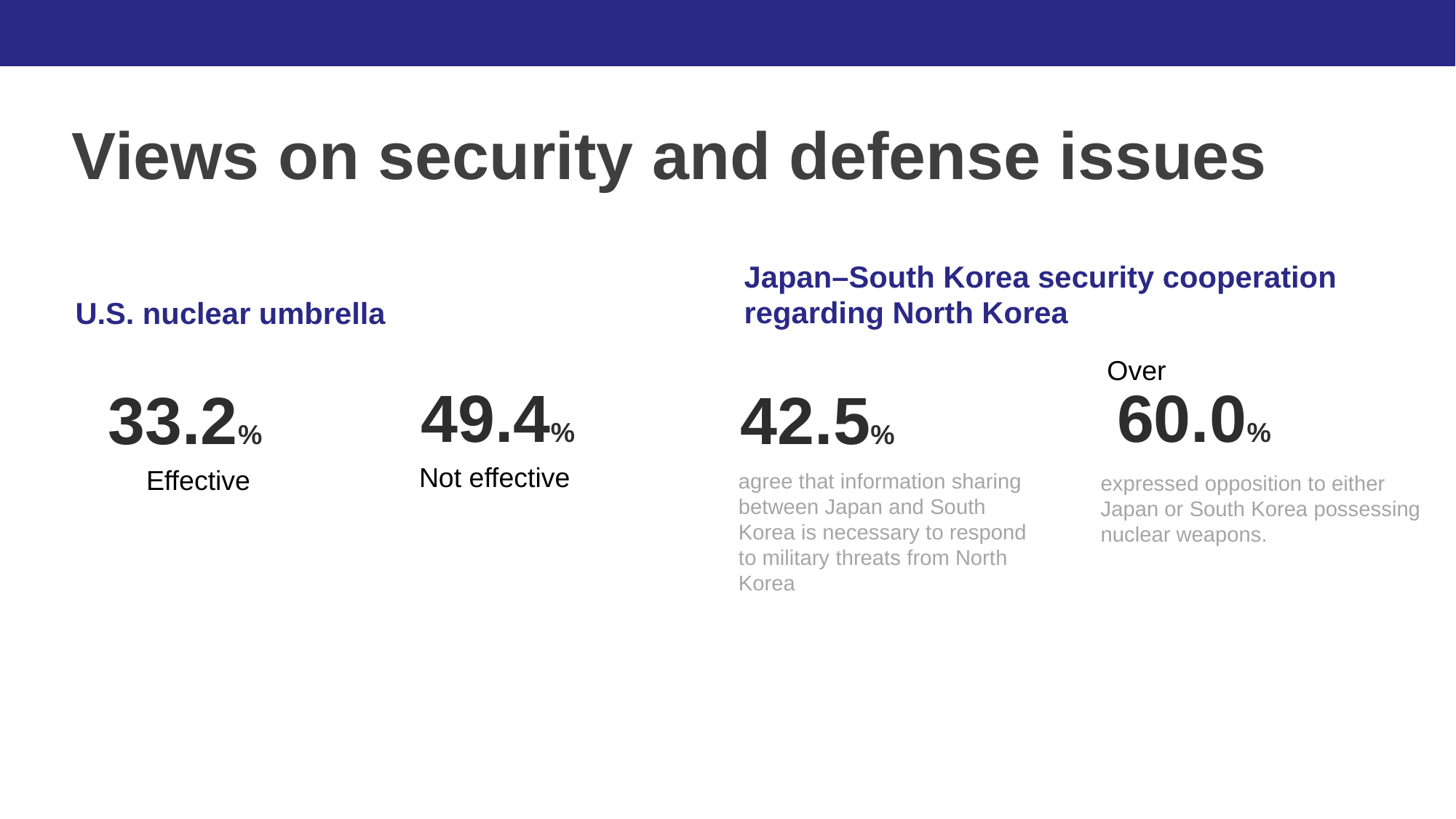

Views on security and defense issues
Japan–South Korea security cooperation regarding North Korea
U.S. nuclear umbrella
Over
49.4%
60.0%
33.2%
42.5%
Not effective
Effective
agree that information sharing between Japan and South Korea is necessary to respond to military threats from North Korea
expressed opposition to either Japan or South Korea possessing nuclear weapons.